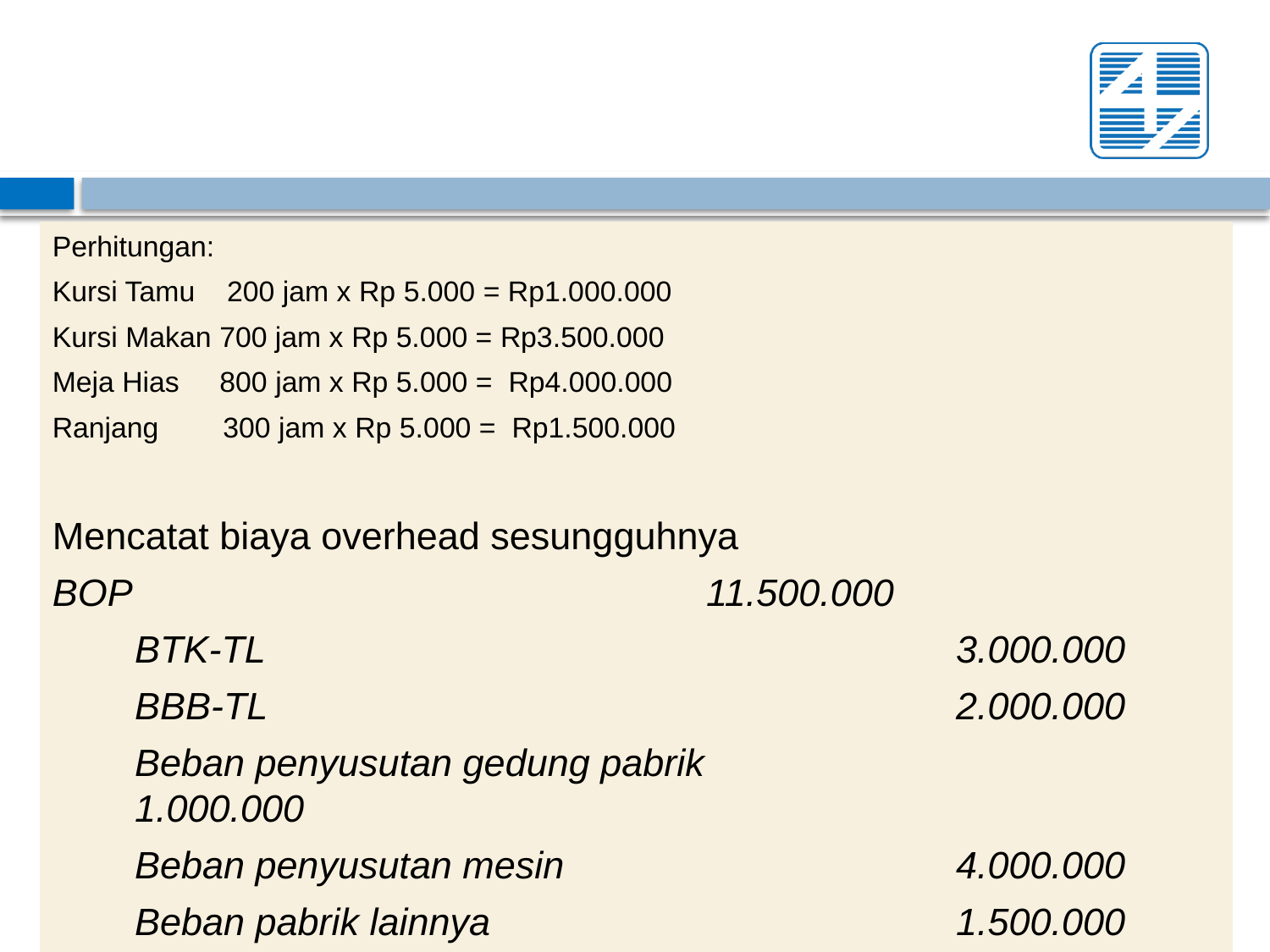

Perhitungan:
Kursi Tamu    200 jam x Rp 5.000 = Rp1.000.000
Kursi Makan 700 jam x Rp 5.000 = Rp3.500.000
Meja Hias     800 jam x Rp 5.000 =  Rp4.000.000
Ranjang        300 jam x Rp 5.000 =  Rp1.500.000

Mencatat biaya overhead sesungguhnya
BOP						11.500.000
	BTK-TL						  3.000.000
	BBB-TL						  2.000.000
	Beban penyusutan gedung pabrik  			  1.000.000
	Beban penyusutan mesin				  4.000.000
	Beban pabrik lainnya				  1.500.000